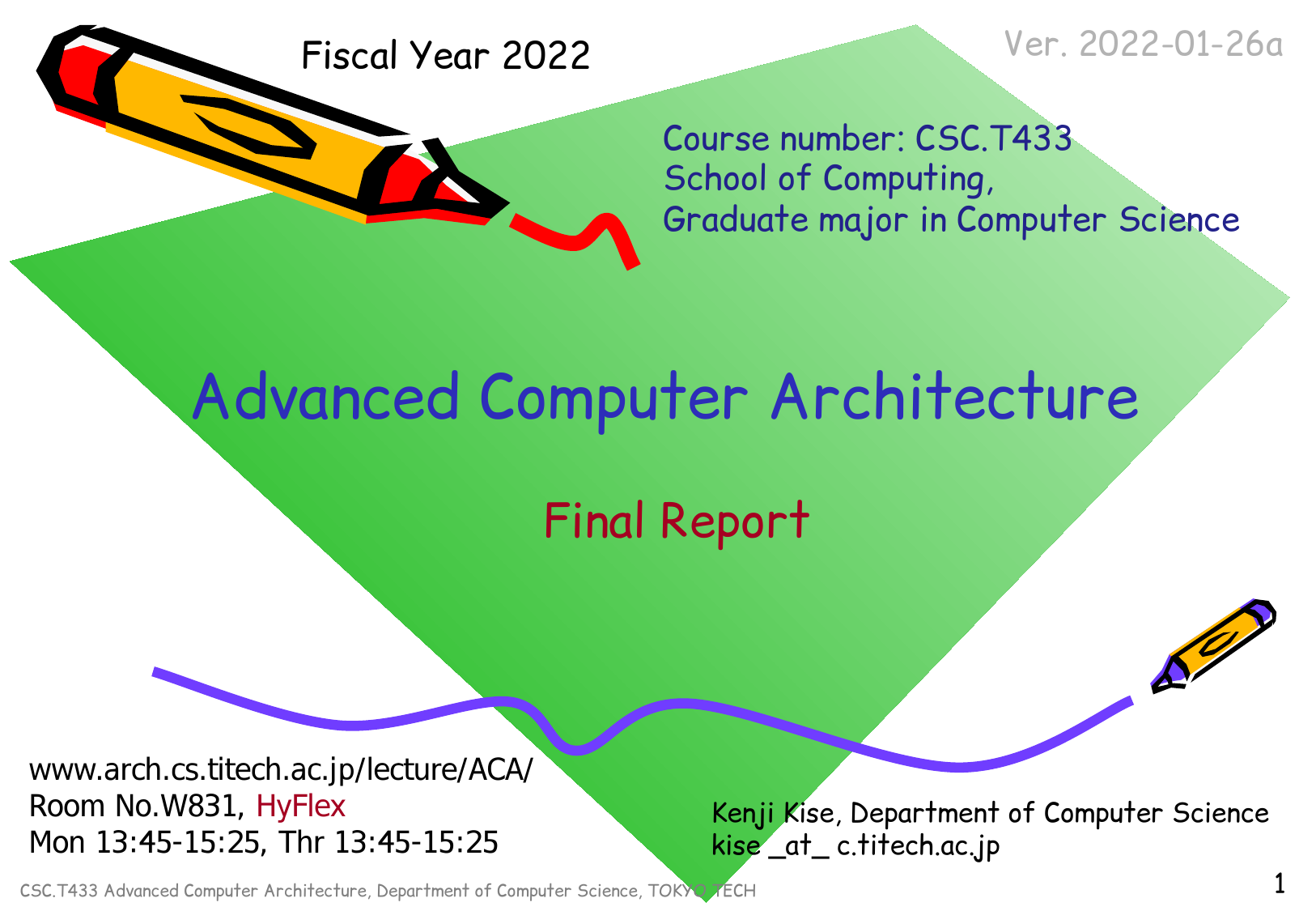

Ver. 2022-01-26a
Fiscal Year 2022
Course number: CSC.T433
School of Computing,
Graduate major in Computer Science
Advanced Computer Architecture
Final Report
www.arch.cs.titech.ac.jp/lecture/ACA/
Room No.W831, HyFlex
Mon 13:45-15:25, Thr 13:45-15:25
Kenji Kise, Department of Computer Science
kise _at_ c.titech.ac.jp